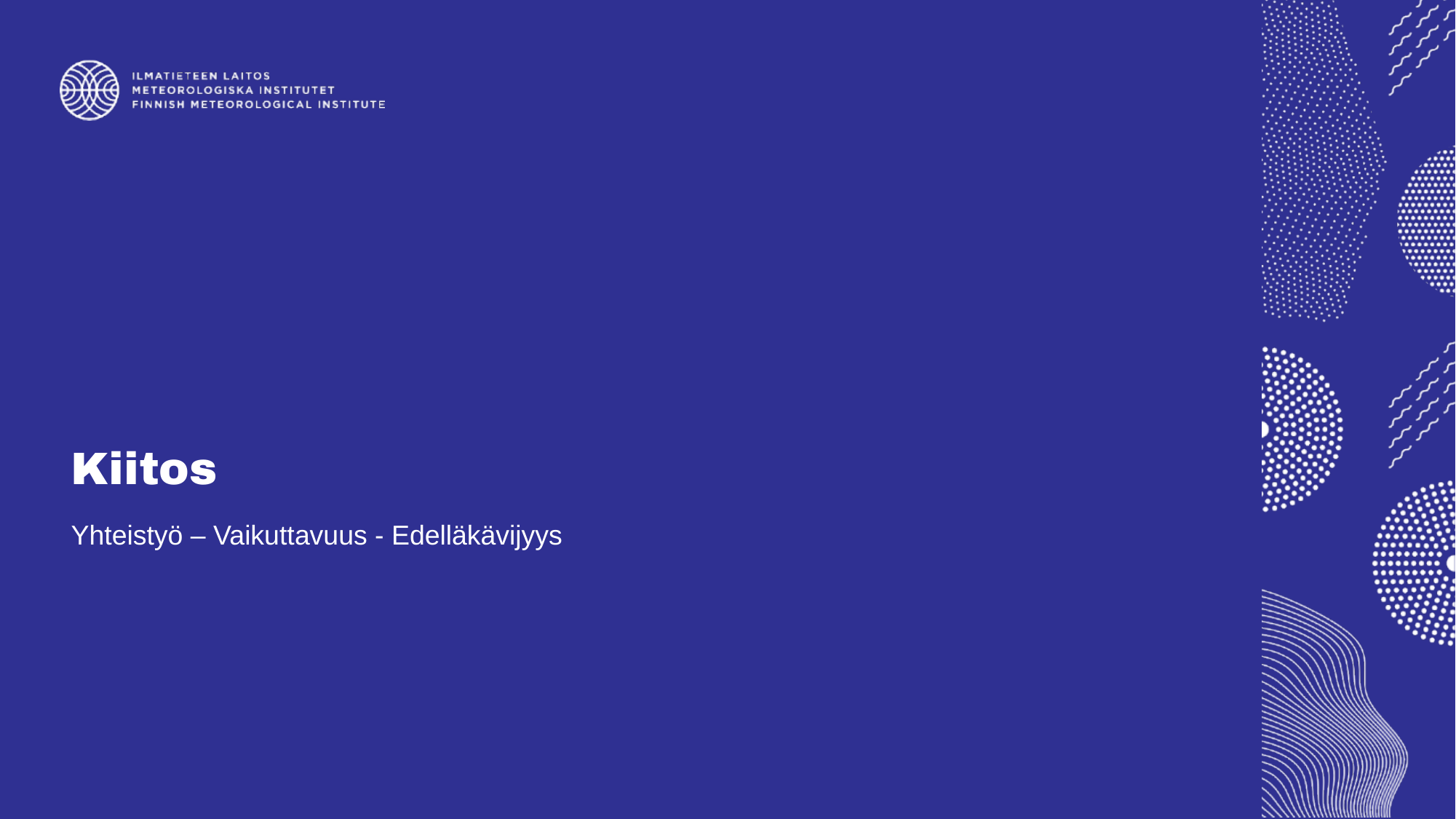

# Kiitos
Yhteistyö – Vaikuttavuus - Edelläkävijyys